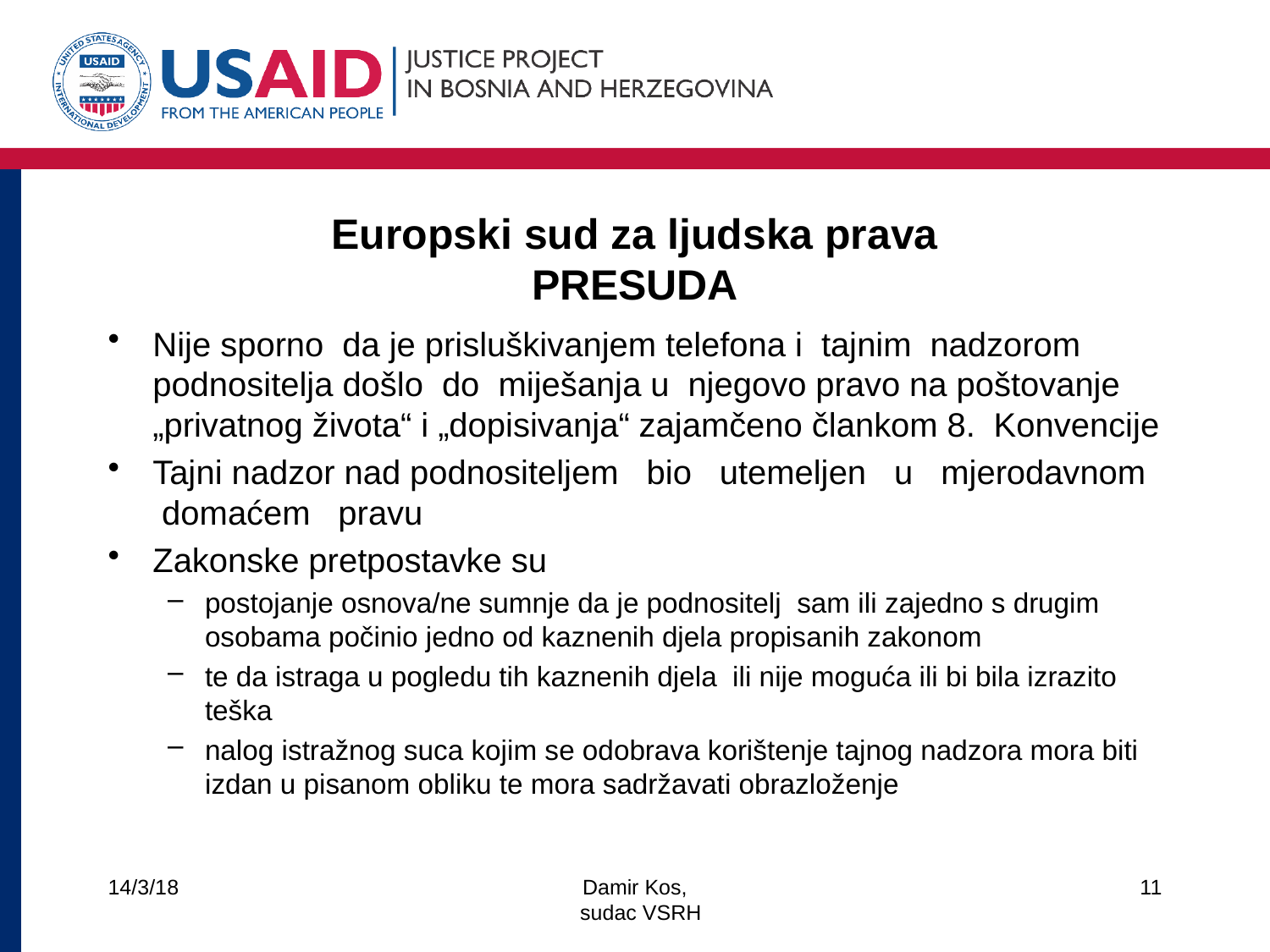

# Europski sud za ljudska prava PRESUDA
Nije sporno  da je prisluškivanjem telefona i  tajnim  nadzorom  podnositelja došlo  do  miješanja u  njegovo pravo na poštovanje „privatnog života“ i „dopisivanja“ zajamčeno člankom 8.  Konvencije
Tajni nadzor nad podnositeljem   bio   utemeljen   u   mjerodavnom   domaćem   pravu
Zakonske pretpostavke su
postojanje osnova/ne sumnje da je podnositelj  sam ili zajedno s drugim osobama počinio jedno od kaznenih djela propisanih zakonom
te da istraga u pogledu tih kaznenih djela  ili nije moguća ili bi bila izrazito teška
nalog istražnog suca kojim se odobrava korištenje tajnog nadzora mora biti izdan u pisanom obliku te mora sadržavati obrazloženje
14/3/18
Damir Kos,
  sudac VSRH
11